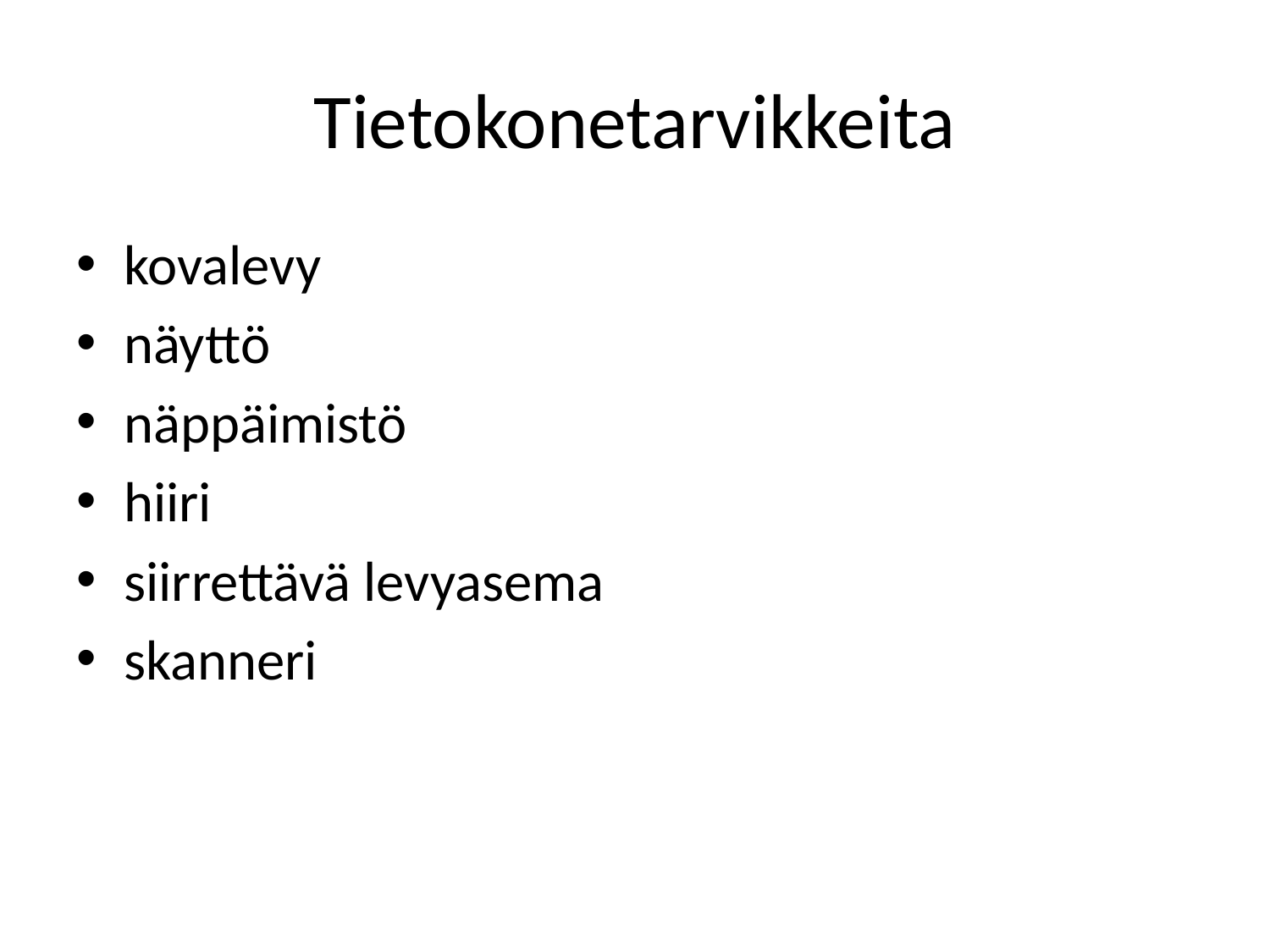

# Tietokonetarvikkeita
kovalevy
näyttö
näppäimistö
hiiri
siirrettävä levyasema
skanneri